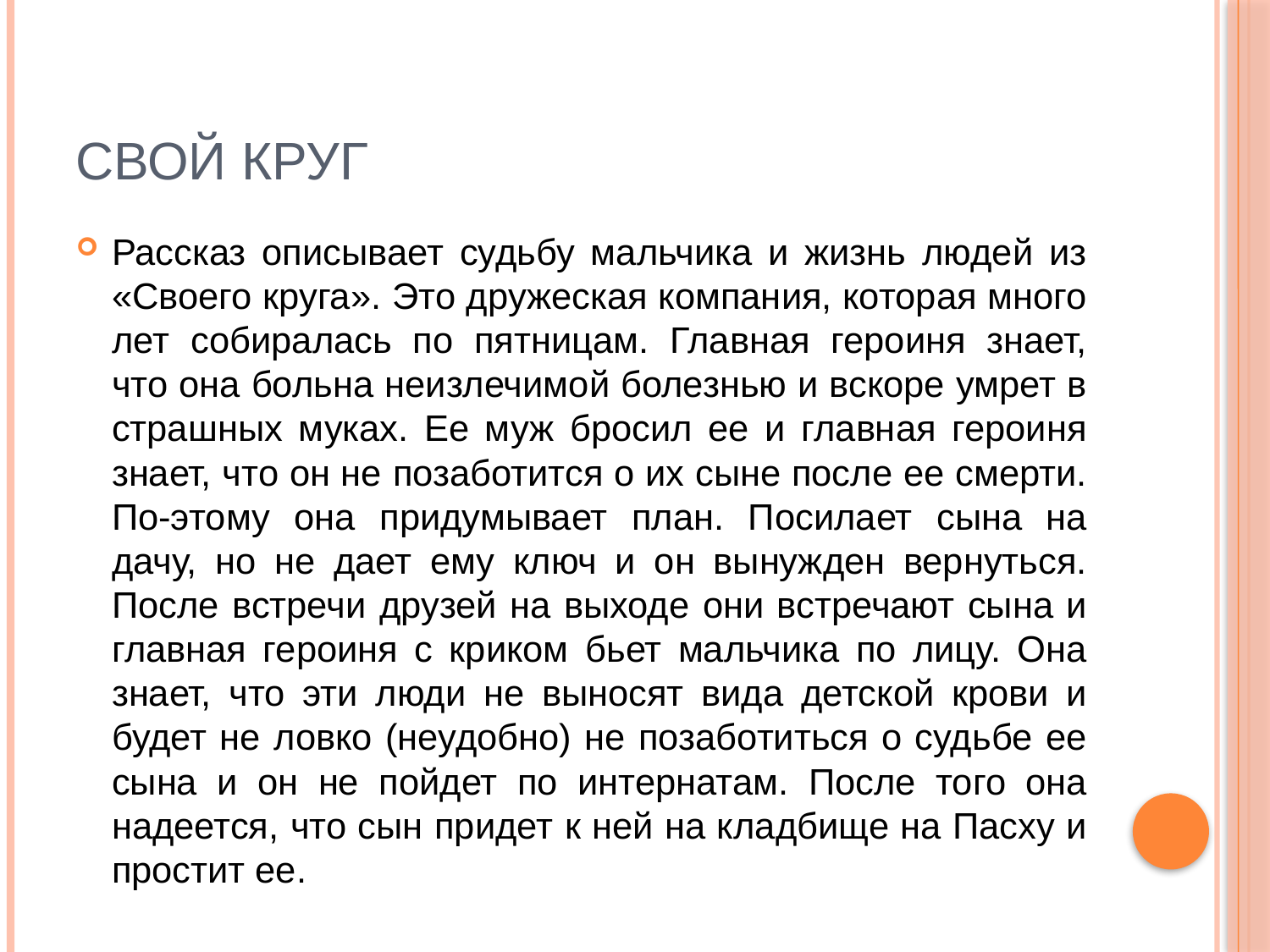

# Свой круг
Рассказ описывает судьбу мальчика и жизнь людей из «Своего круга». Это дружеская компания, которая много лет собиралась по пятницам. Главная героиня знает, что она больна неизлечимой болезнью и вскоре умрет в страшных муках. Ее муж бросил ее и главная героиня знает, что он не позаботится о их сыне после ее смерти. По-этому она придумывает план. Посилает сына на дачу, но не дает ему ключ и он вынужден вернуться. После встречи друзей на выходе они встречают сына и главная героиня с криком бьет мальчика по лицу. Она знает, что эти люди не выносят вида детской крови и будет не ловко (неудобно) не позаботиться о судьбе ее сына и он не пойдет по интернатам. После того она надеется, что сын придет к ней на кладбище на Пасху и простит ее.